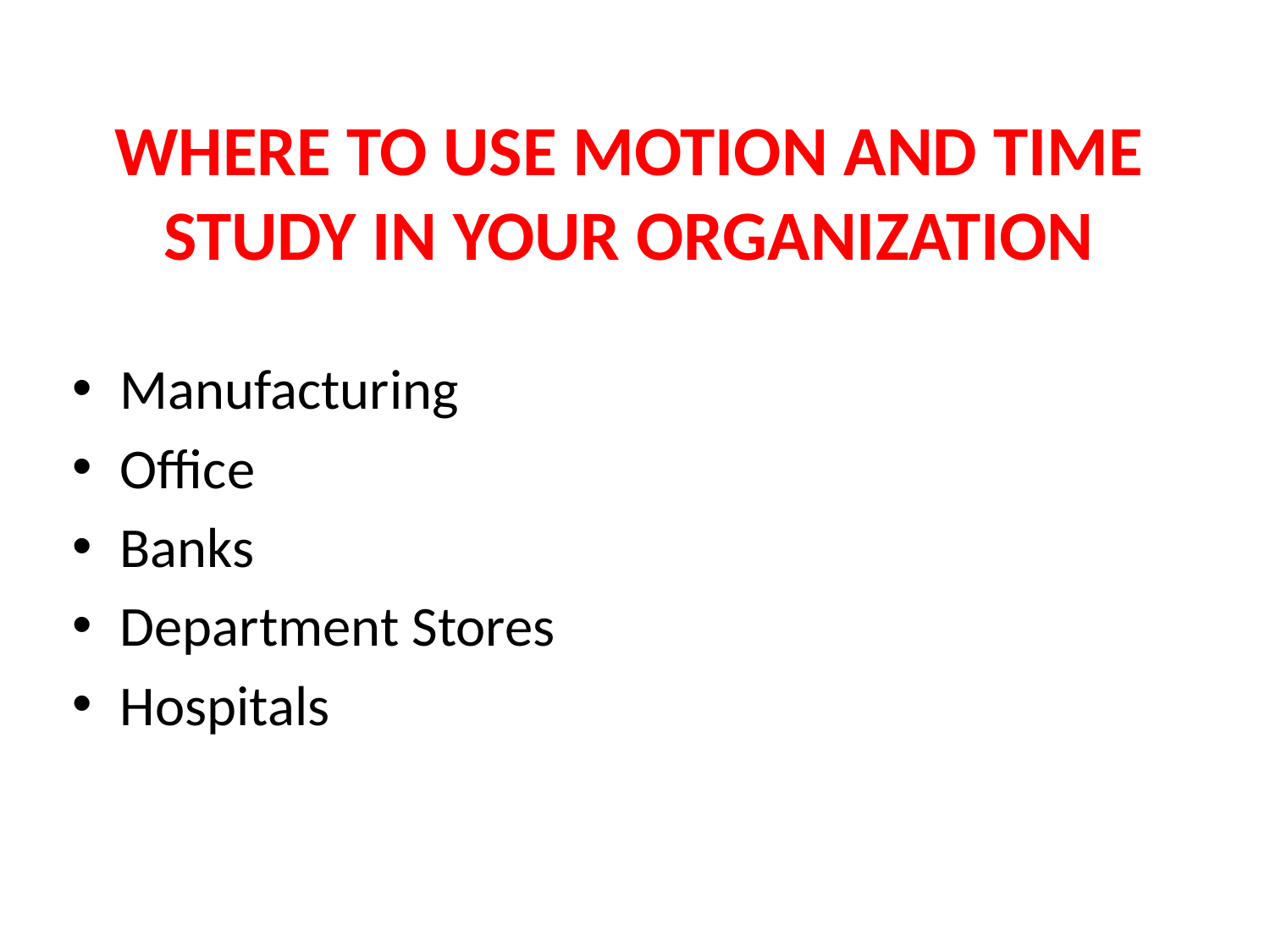

# where to use Motion and Time Study in your Organization

Manufacturing
Office
Banks
Department Stores
Hospitals